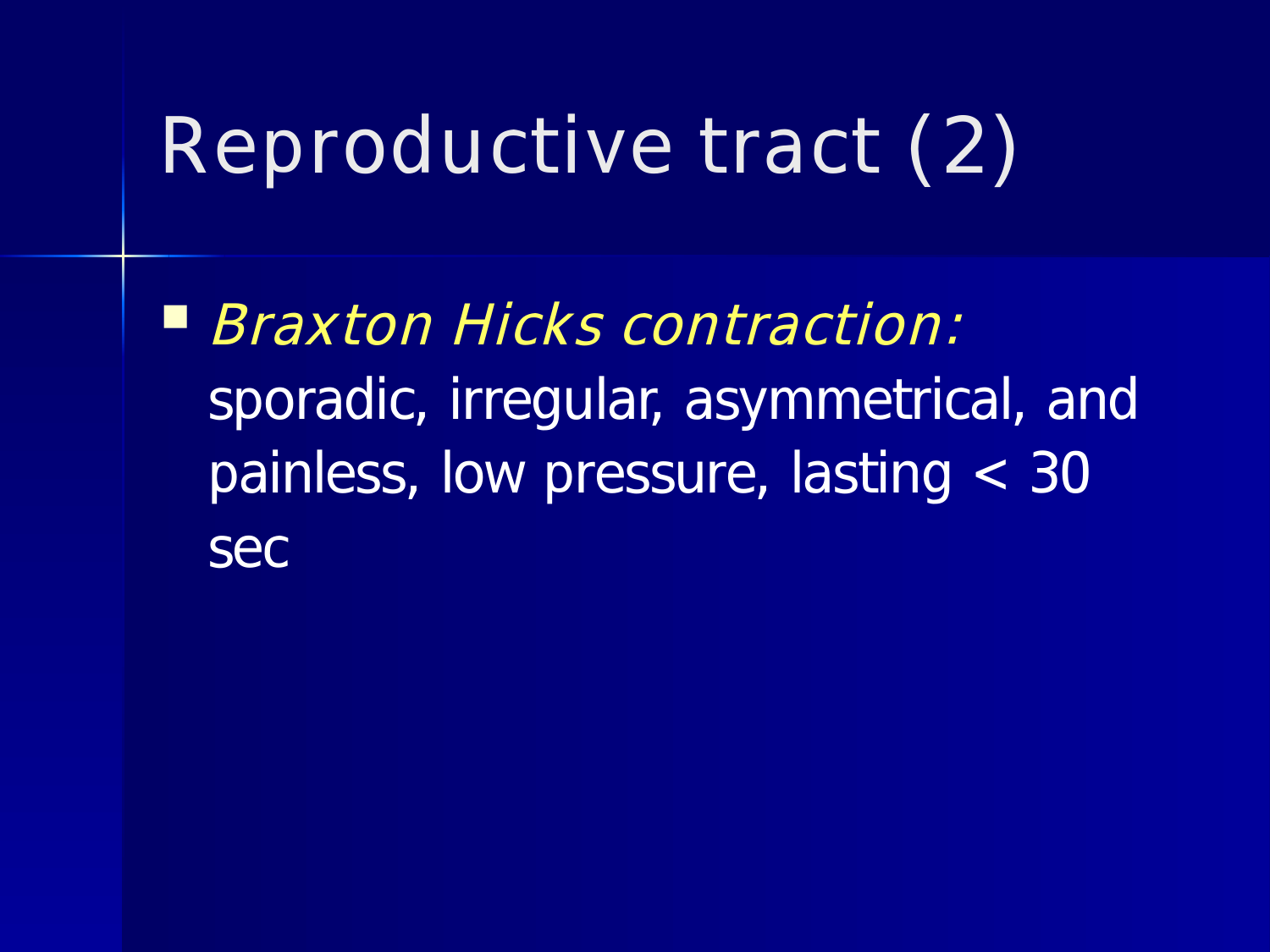

# Reproductive tract (2)
Braxton Hicks contraction: sporadic, irregular, asymmetrical, and painless, low pressure, lasting < 30 sec